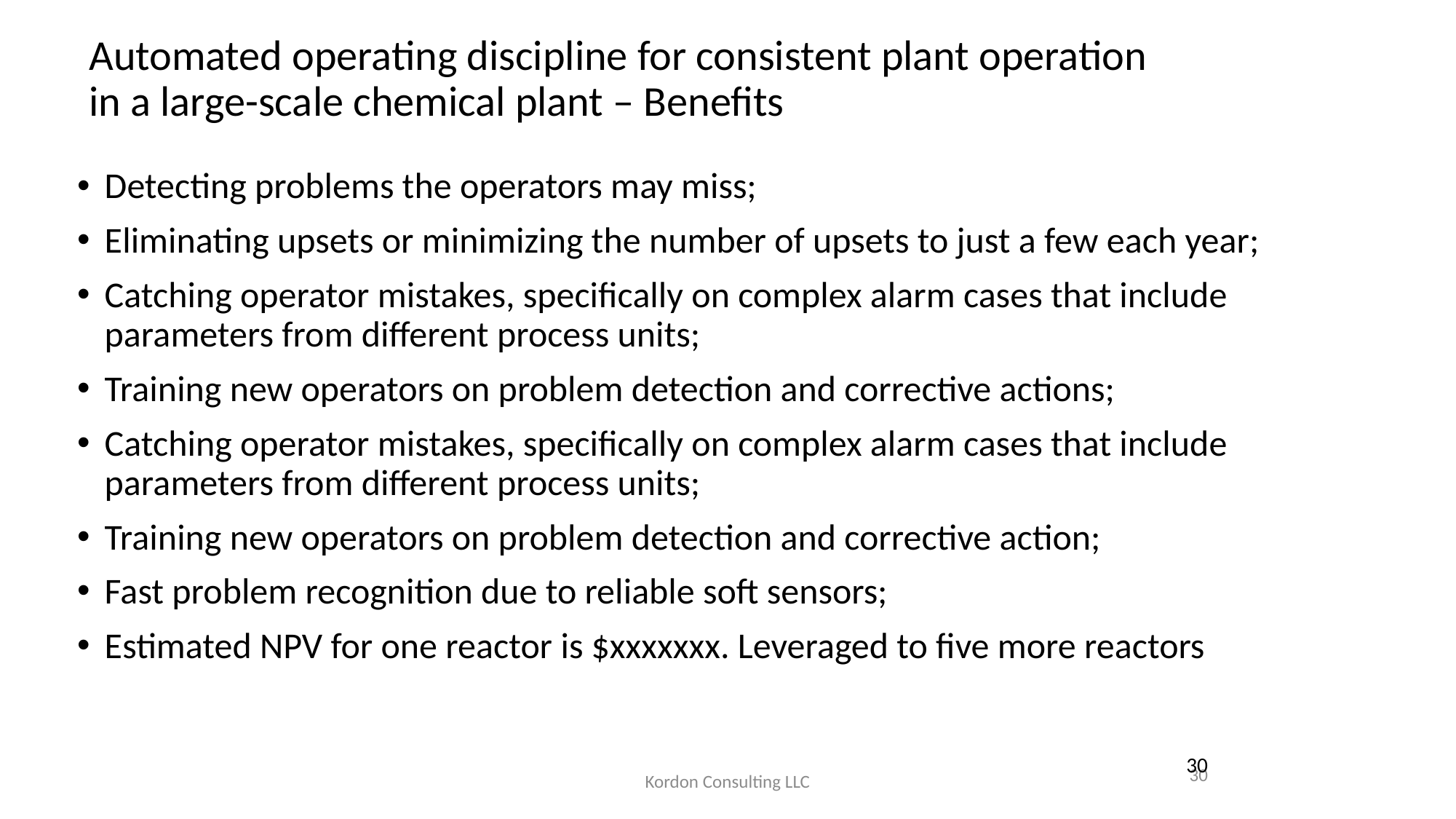

Automated operating discipline for consistent plant operation
in a large-scale chemical plant – Benefits
Detecting problems the operators may miss;
Eliminating upsets or minimizing the number of upsets to just a few each year;
Catching operator mistakes, specifically on complex alarm cases that include parameters from different process units;
Training new operators on problem detection and corrective actions;
Catching operator mistakes, specifically on complex alarm cases that include parameters from different process units;
Training new operators on problem detection and corrective action;
Fast problem recognition due to reliable soft sensors;
Estimated NPV for one reactor is $xxxxxxx. Leveraged to five more reactors
30
30
Kordon Consulting LLC